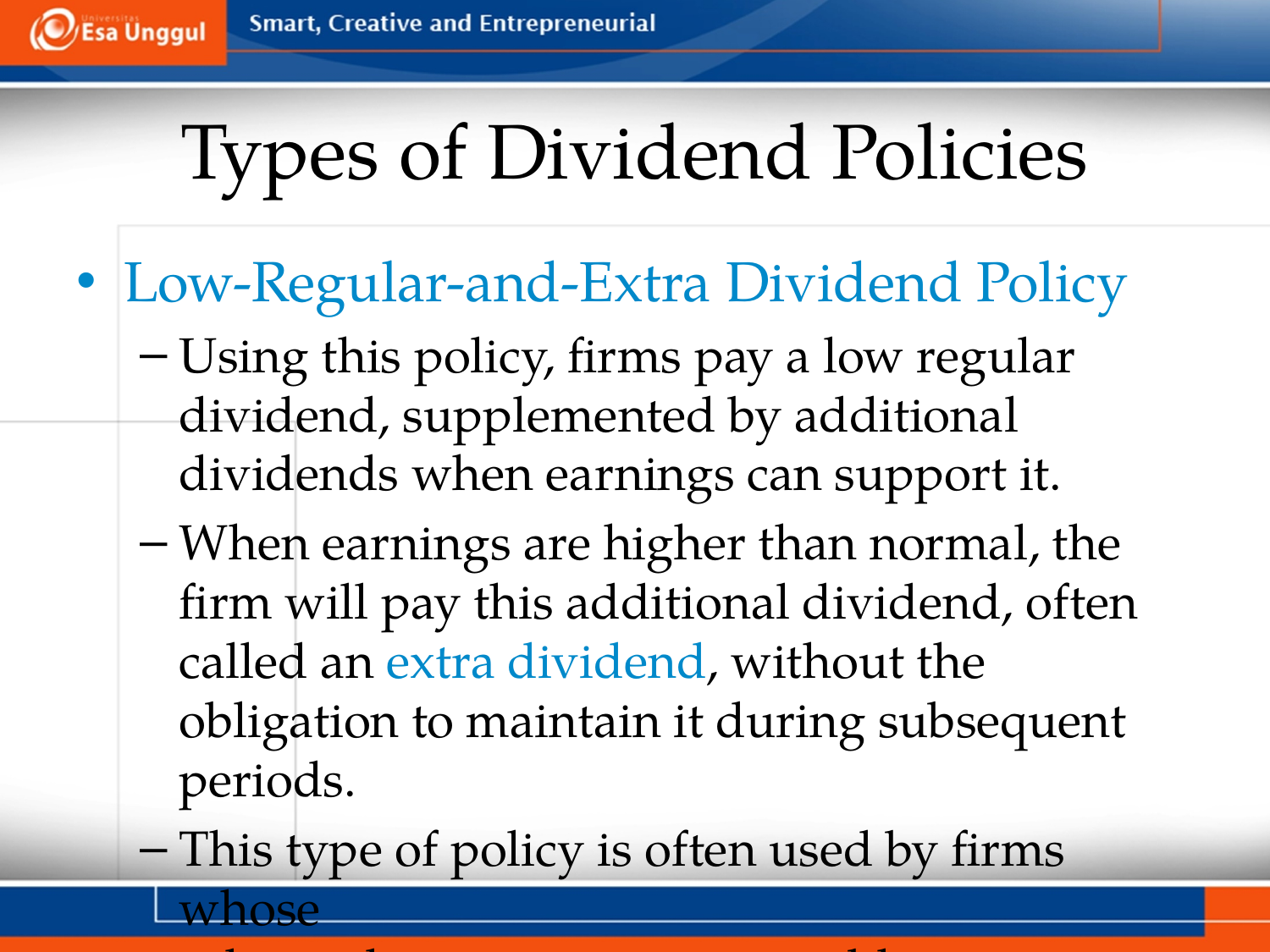

# Types of Dividend Policies
Low-Regular-and-Extra Dividend Policy
Using this policy, firms pay a low regular dividend, supplemented by additional dividends when earnings can support it.
When earnings are higher than normal, the firm will pay this additional dividend, often called an extra dividend, without the obligation to maintain it during subsequent periods.
This type of policy is often used by firms whose
sales and earnings are susceptible to swings
in the business cycle.